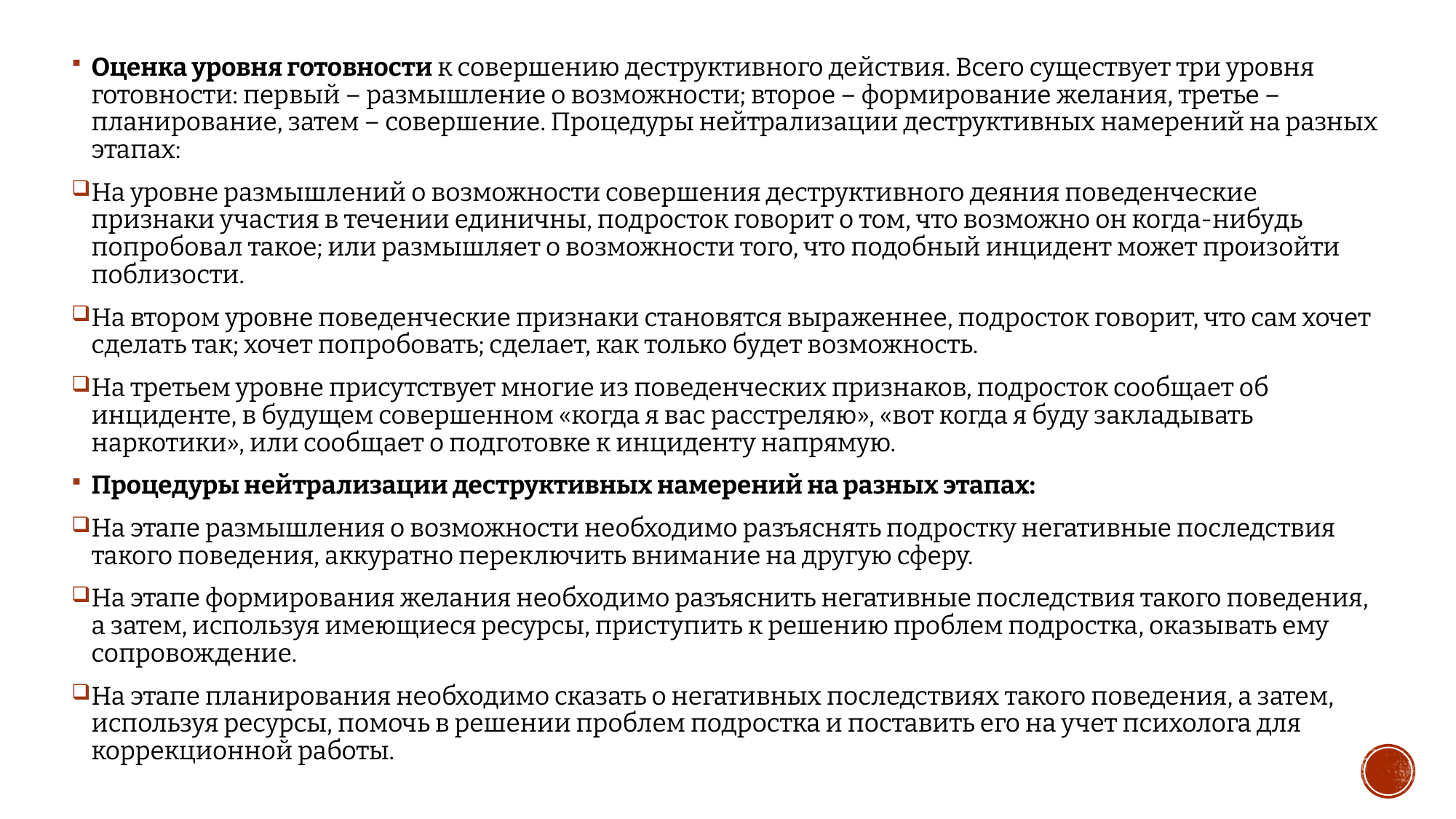

Оценка уровня готовности к совершению деструктивного действия. Всего существует три уровня готовности: первый – размышление о возможности; второе – формирование желания, третье – планирование, затем – совершение. Процедуры нейтрализации деструктивных намерений на разных этапах:
На уровне размышлений о возможности совершения деструктивного деяния поведенческие признаки участия в течении единичны, подросток говорит о том, что возможно он когда-нибудь попробовал такое; или размышляет о возможности того, что подобный инцидент может произойти поблизости.
На втором уровне поведенческие признаки становятся выраженнее, подросток говорит, что сам хочет сделать так; хочет попробовать; сделает, как только будет возможность.
На третьем уровне присутствует многие из поведенческих признаков, подросток сообщает об инциденте, в будущем совершенном «когда я вас расстреляю», «вот когда я буду закладывать наркотики», или сообщает о подготовке к инциденту напрямую.
Процедуры нейтрализации деструктивных намерений на разных этапах:
На этапе размышления о возможности необходимо разъяснять подростку негативные последствия такого поведения, аккуратно переключить внимание на другую сферу.
На этапе формирования желания необходимо разъяснить негативные последствия такого поведения, а затем, используя имеющиеся ресурсы, приступить к решению проблем подростка, оказывать ему сопровождение.
На этапе планирования необходимо сказать о негативных последствиях такого поведения, а затем, используя ресурсы, помочь в решении проблем подростка и поставить его на учет психолога для коррекционной работы.